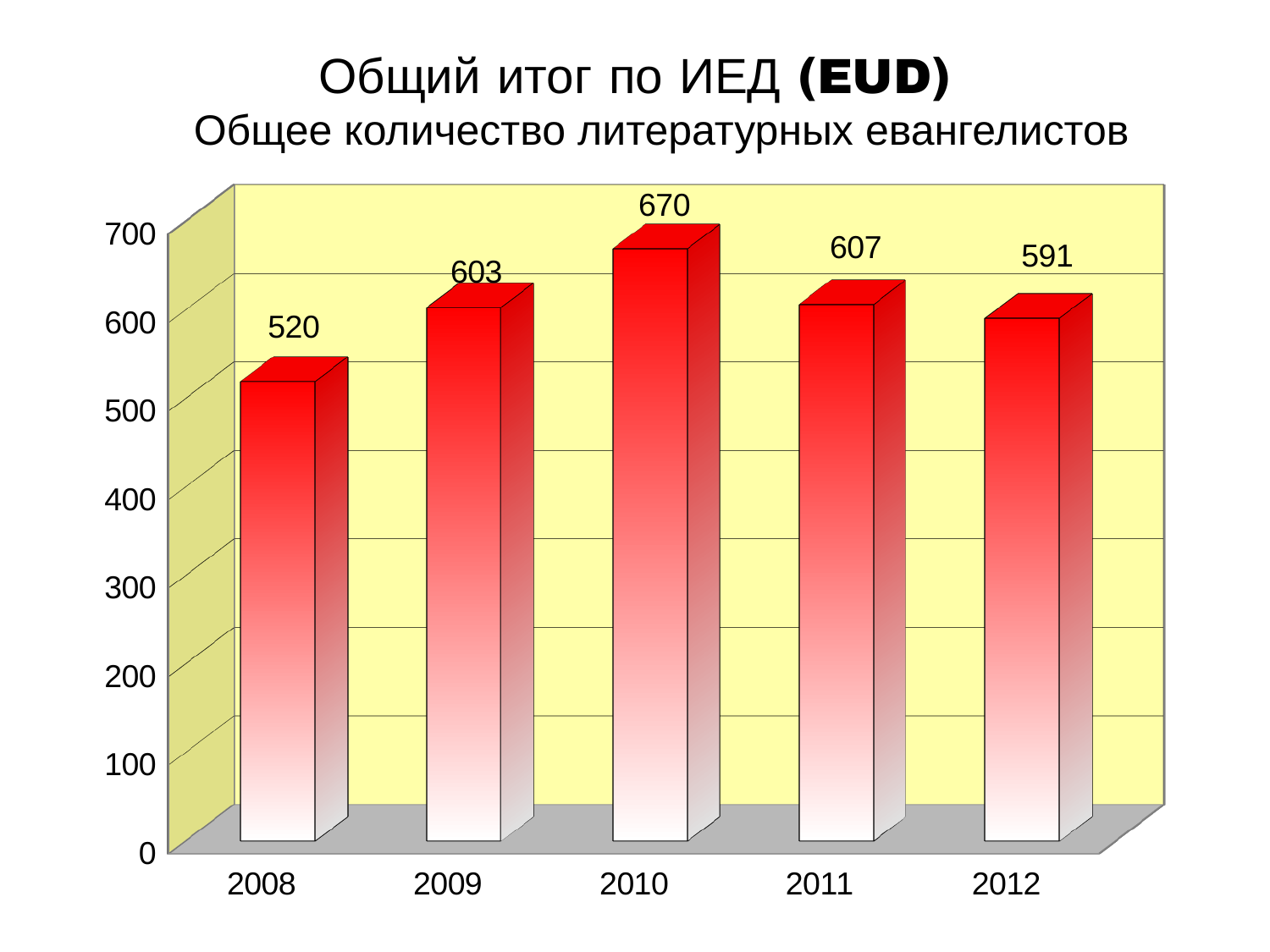

Общий итог по ИЕД (EUD)
Общее количество литературных евангелистов

[unsupported chart]